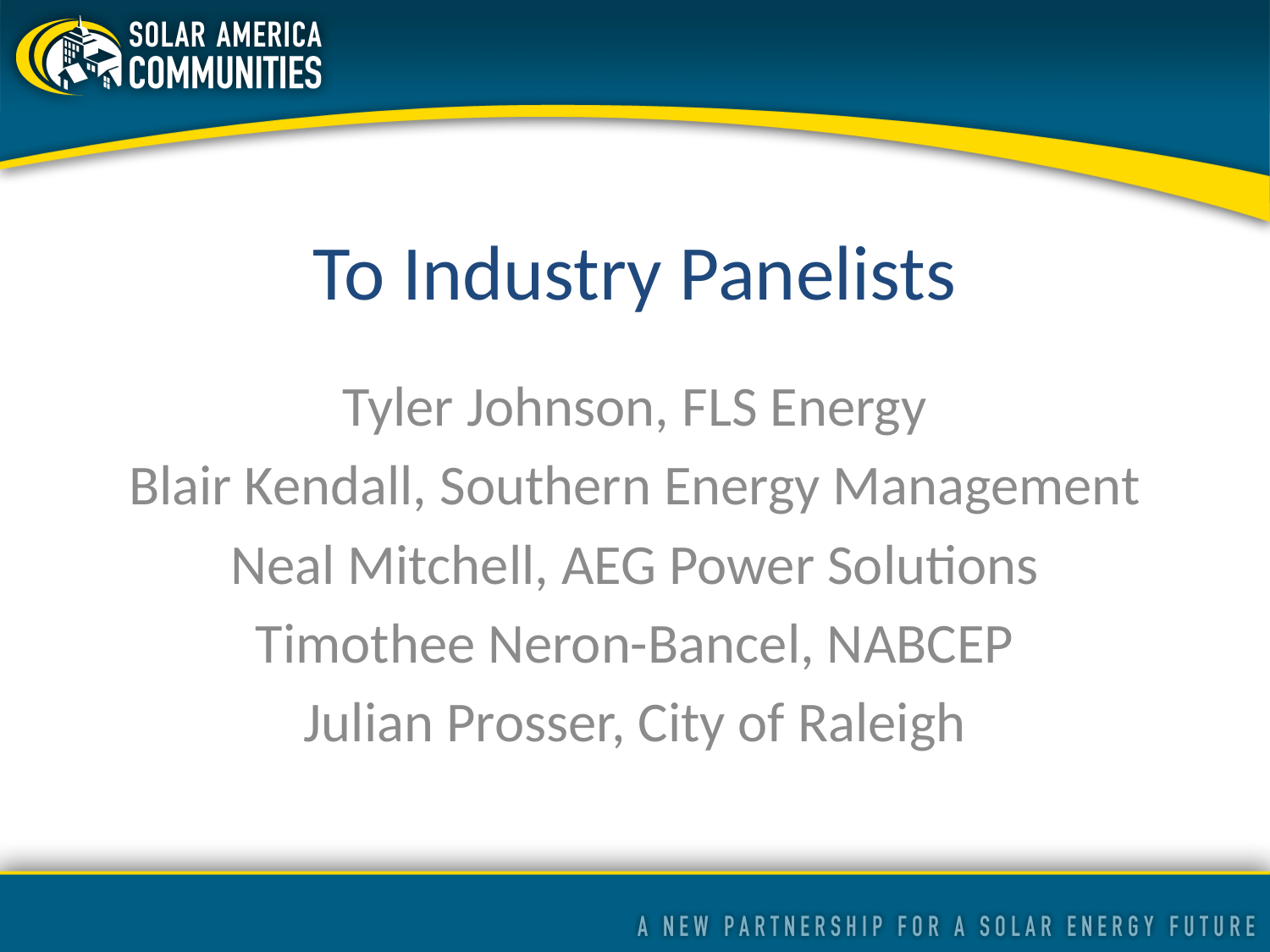

# To Industry Panelists
Tyler Johnson, FLS Energy
Blair Kendall, Southern Energy Management
Neal Mitchell, AEG Power Solutions
Timothee Neron-Bancel, NABCEP
Julian Prosser, City of Raleigh